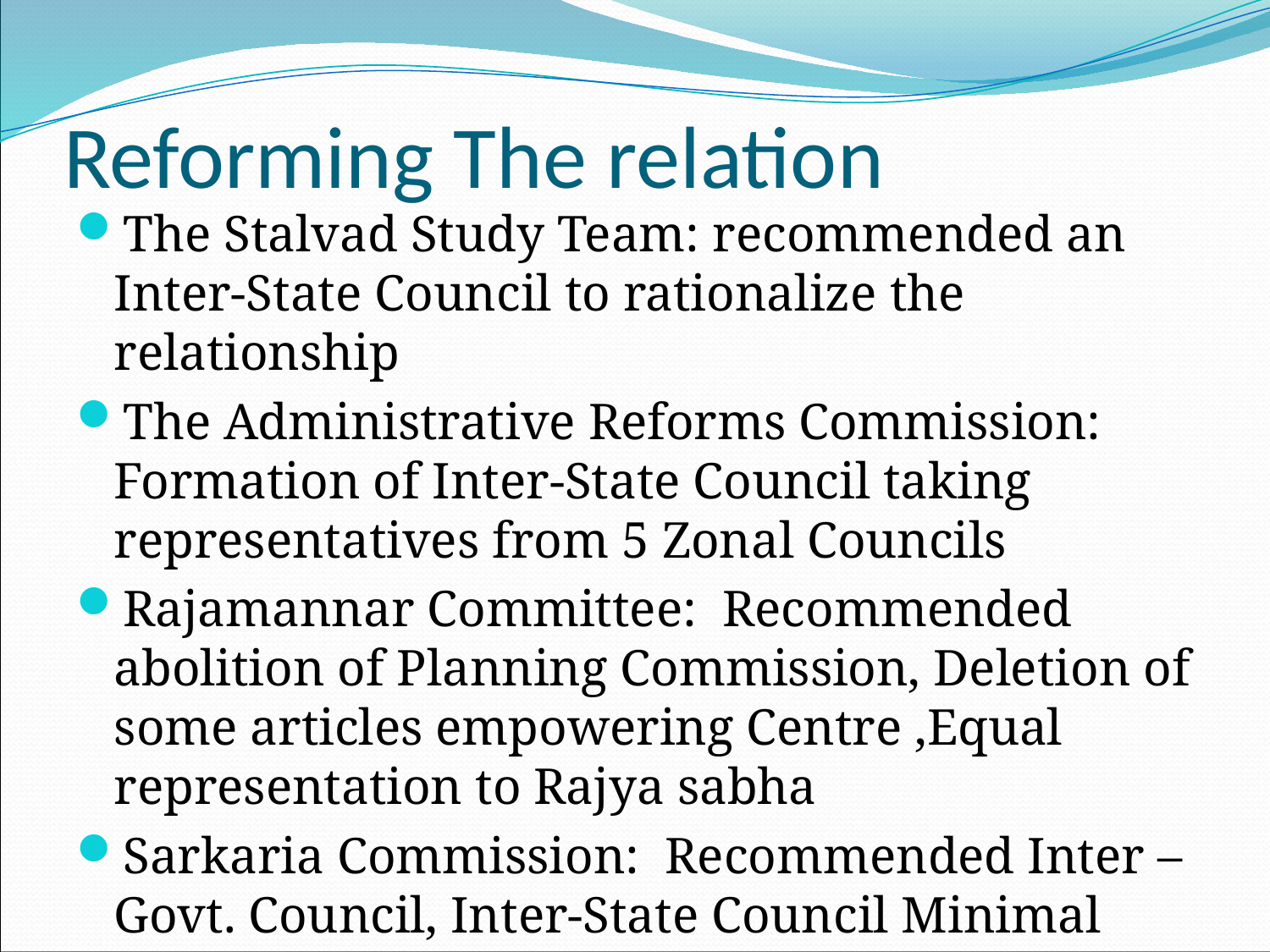

# Reforming The relation
The Stalvad Study Team: recommended an Inter-State Council to rationalize the relationship
The Administrative Reforms Commission: Formation of Inter-State Council taking representatives from 5 Zonal Councils
Rajamannar Committee:  Recommended abolition of Planning Commission, Deletion of some articles empowering Centre ,Equal representation to Rajya sabha
Sarkaria Commission:  Recommended Inter –Govt. Council, Inter-State Council Minimal Use of Art.356